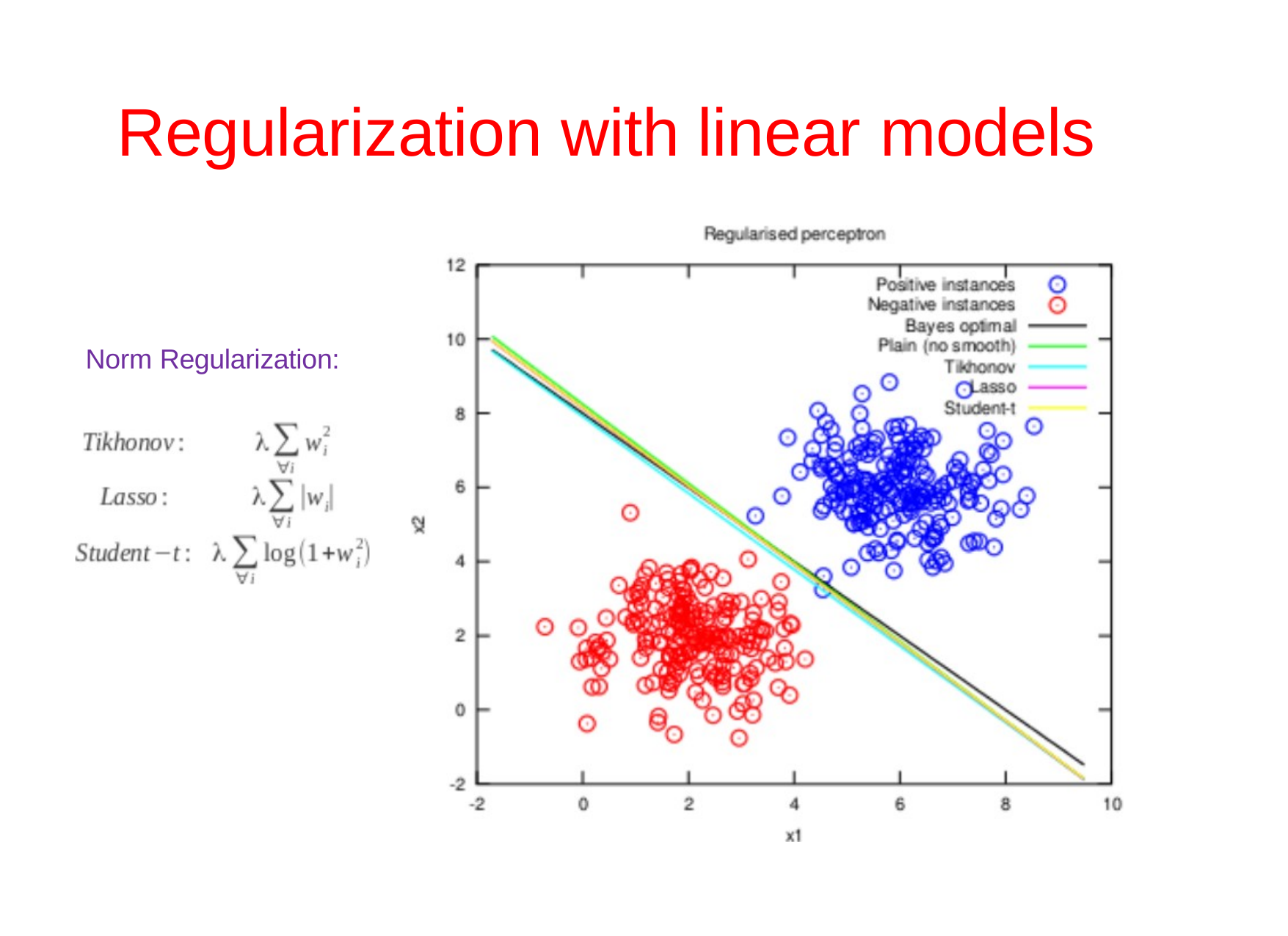

# Regularization with linear models

Norm Regularization: